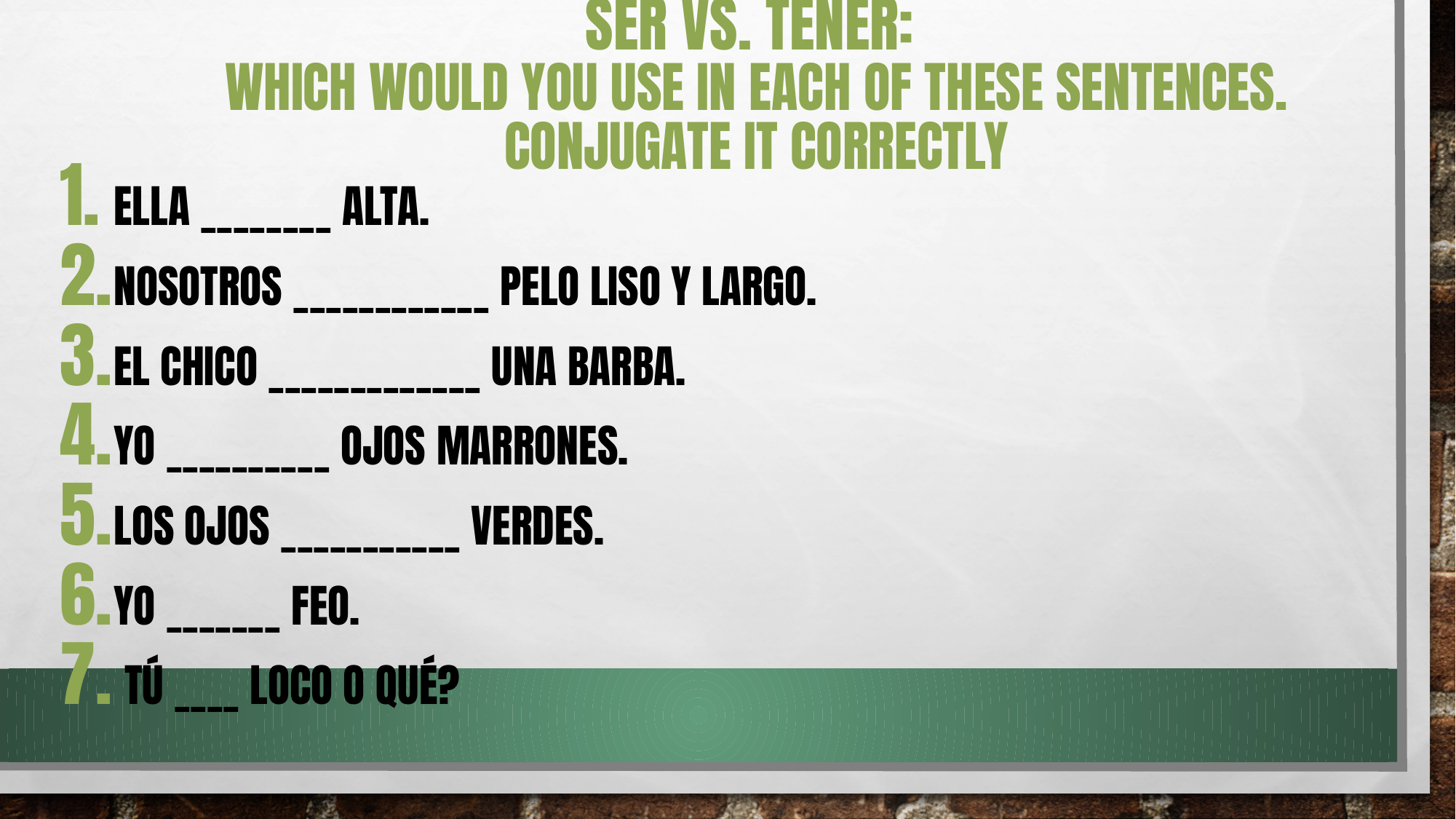

# SER VS. TENER: Which would you use in each of these sentences. Conjugate it correctly
Ella ________ alta.
Nosotros ____________ pelo liso y largo.
El chico _____________ una barba.
Yo __________ ojos marrones.
Los ojos ___________ verdes.
Yo _______ feo.
 Tú ____ loco o qué?